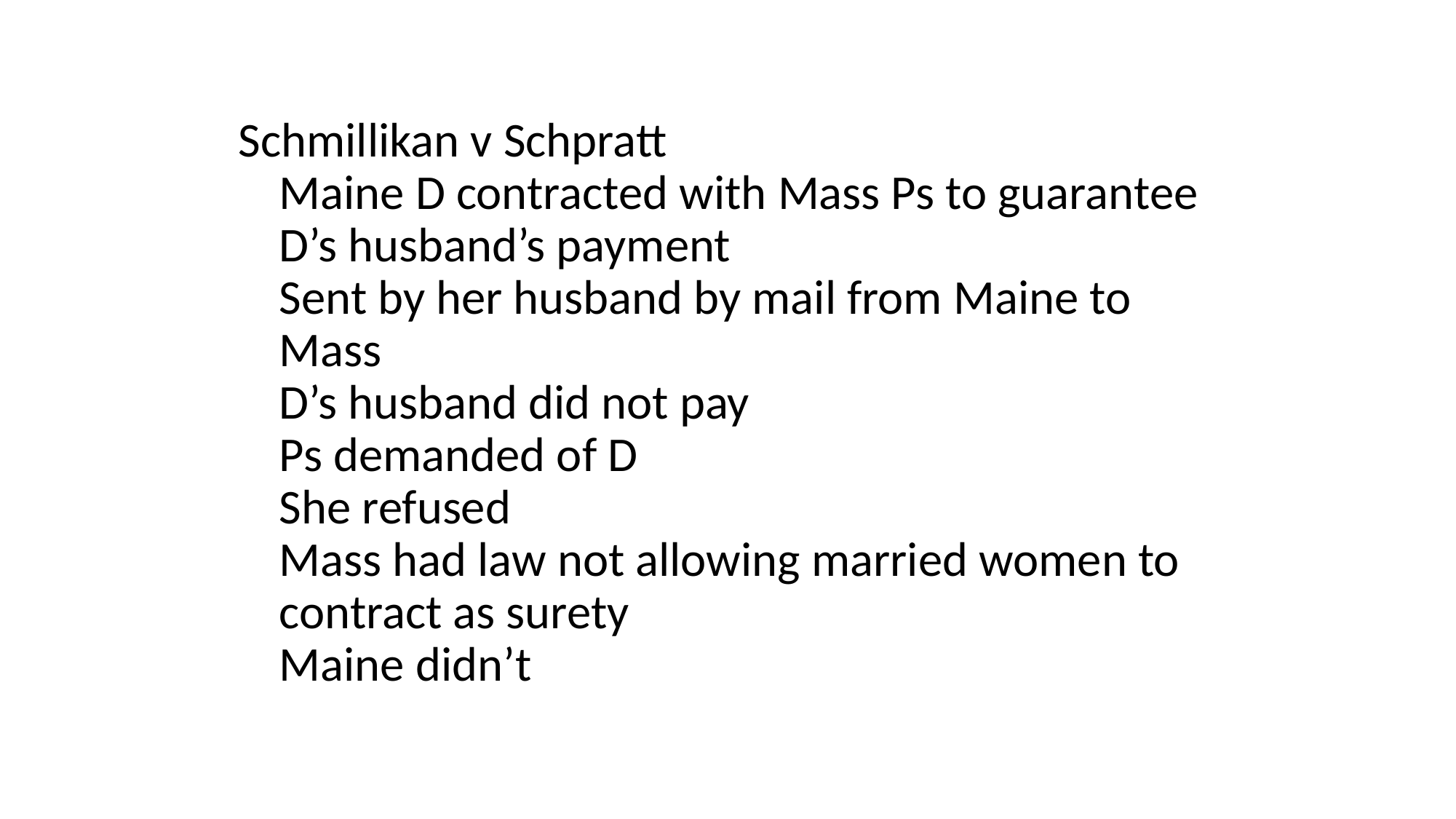

# Schmillikan v Schpratt Maine D contracted with Mass Ps to guarantee D’s husband’s payment Sent by her husband by mail from Maine to Mass D’s husband did not pay Ps demanded of D She refused Mass had law not allowing married women to contract as surety Maine didn’t